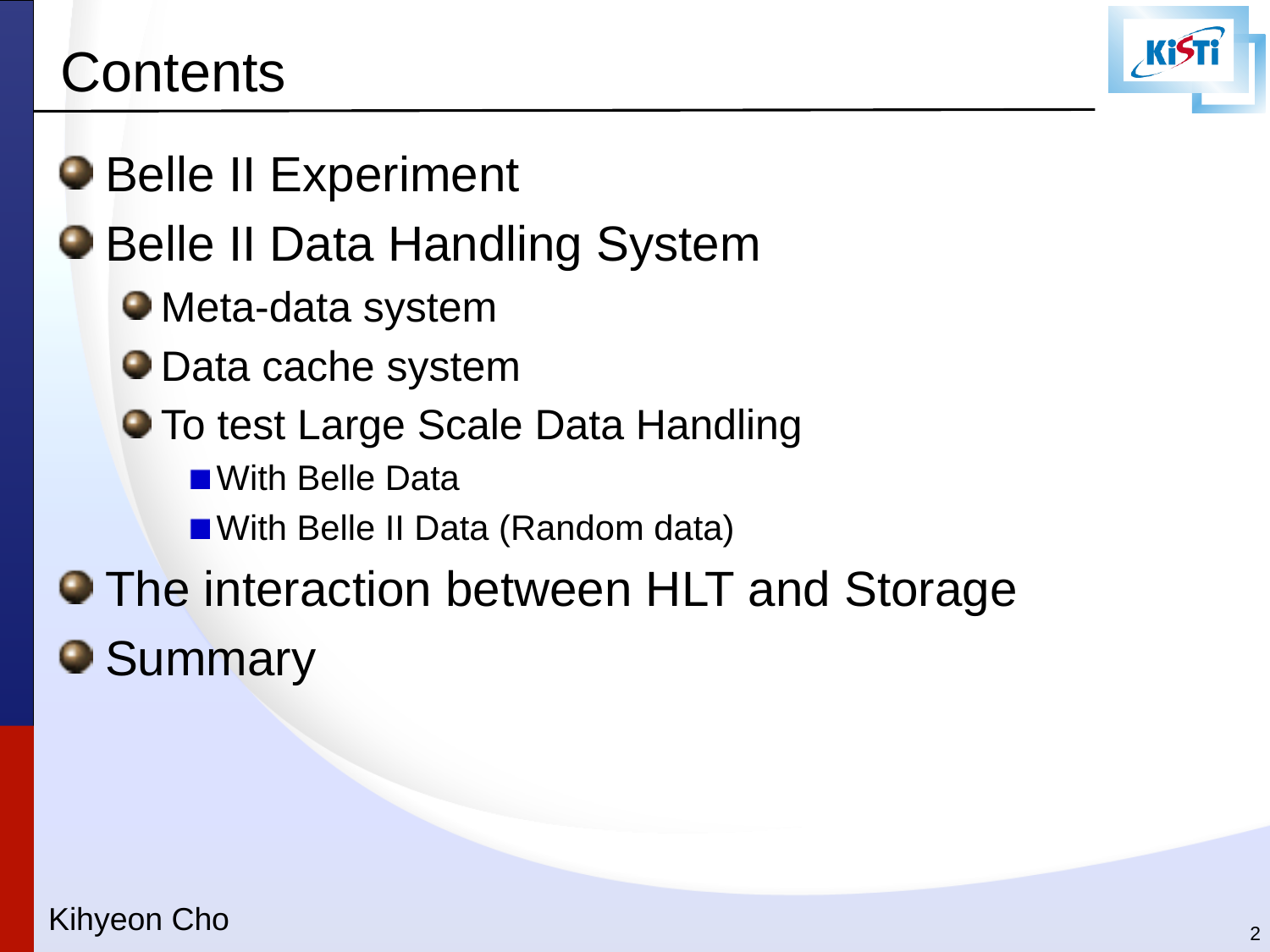

# Contents
Belle II Experiment
Belle II Data Handling System
Meta-data system
Data cache system
To test Large Scale Data Handling
With Belle Data
With Belle II Data (Random data)
The interaction between HLT and Storage
Summary

2